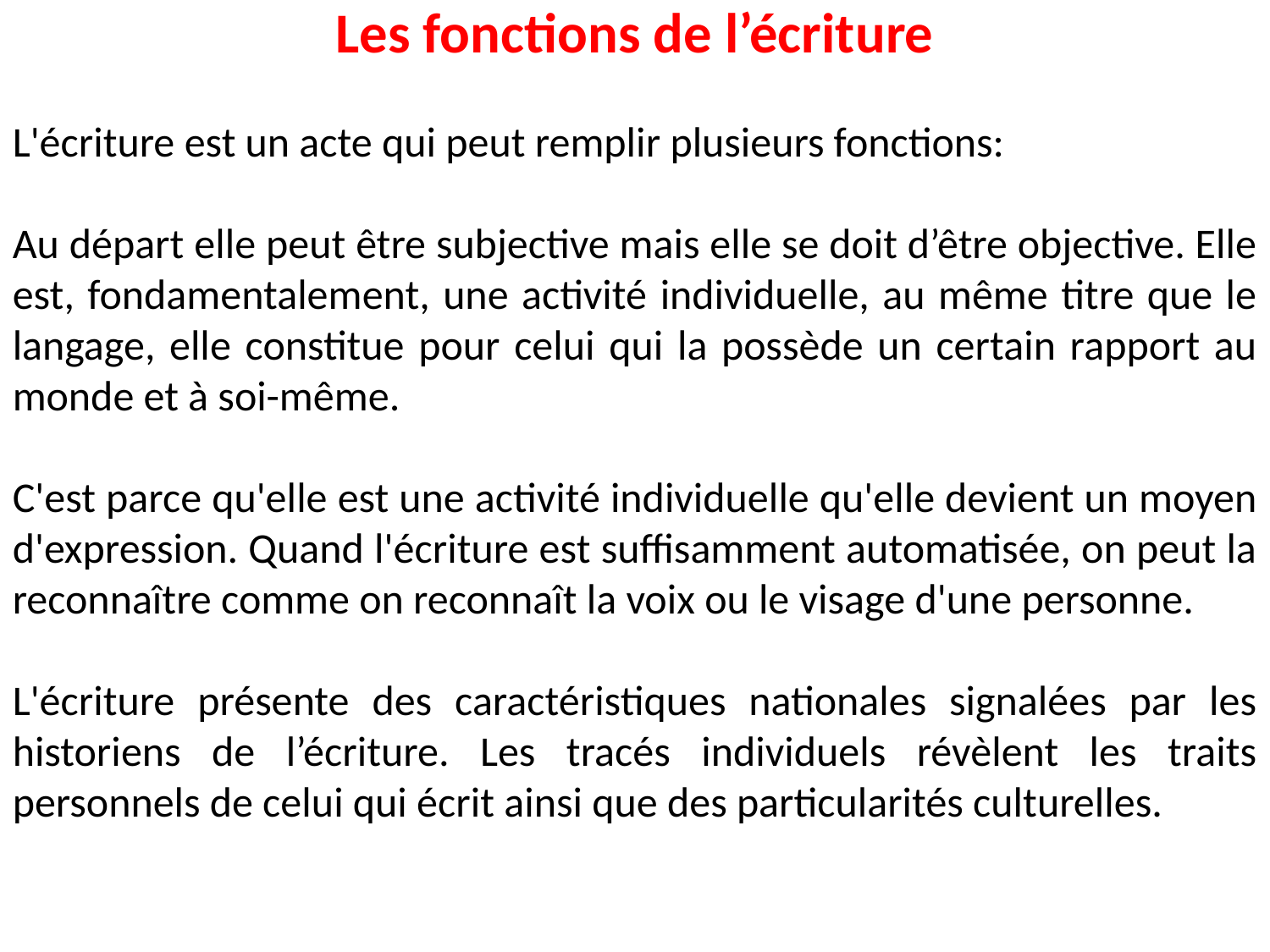

Les fonctions de l’écriture

L'écriture est un acte qui peut remplir plusieurs fonctions:

Au départ elle peut être subjective mais elle se doit d’être objective. Elle est, fondamentalement, une activité individuelle, au même titre que le langage, elle constitue pour celui qui la possède un certain rapport au monde et à soi-même.

C'est parce qu'elle est une activité individuelle qu'elle devient un moyen d'expression. Quand l'écriture est suffisamment automatisée, on peut la reconnaître comme on reconnaît la voix ou le visage d'une personne.

L'écriture présente des caractéristiques nationales signalées par les historiens de l’écriture. Les tracés individuels révèlent les traits personnels de celui qui écrit ainsi que des particularités culturelles.